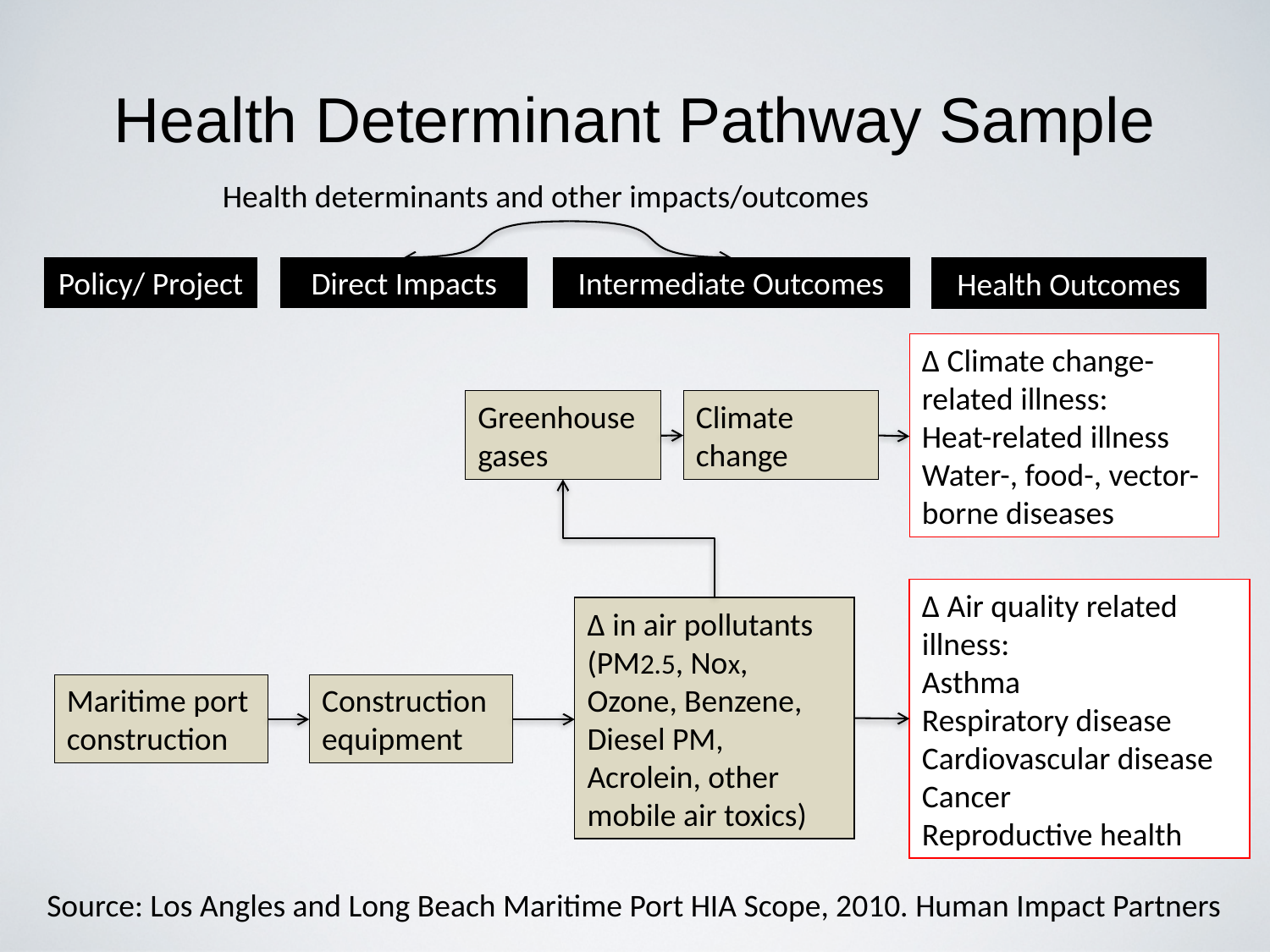

# Health Determinant Pathway Sample
Health determinants and other impacts/outcomes
Source: Los Angles and Long Beach Maritime Port HIA Scope, 2010. Human Impact Partners
Policy/ Project
Maritime port construction
Direct Impacts
Construction equipment
Intermediate Outcomes
Climate change
Greenhouse gases
Δ in air pollutants (PM2.5, Nox, Ozone, Benzene, Diesel PM, Acrolein, other mobile air toxics)
Health Outcomes
Δ Climate change-related illness:
Heat-related illness Water-, food-, vector- borne diseases
Δ Air quality related illness:
Asthma
Respiratory disease
Cardiovascular disease
Cancer
Reproductive health